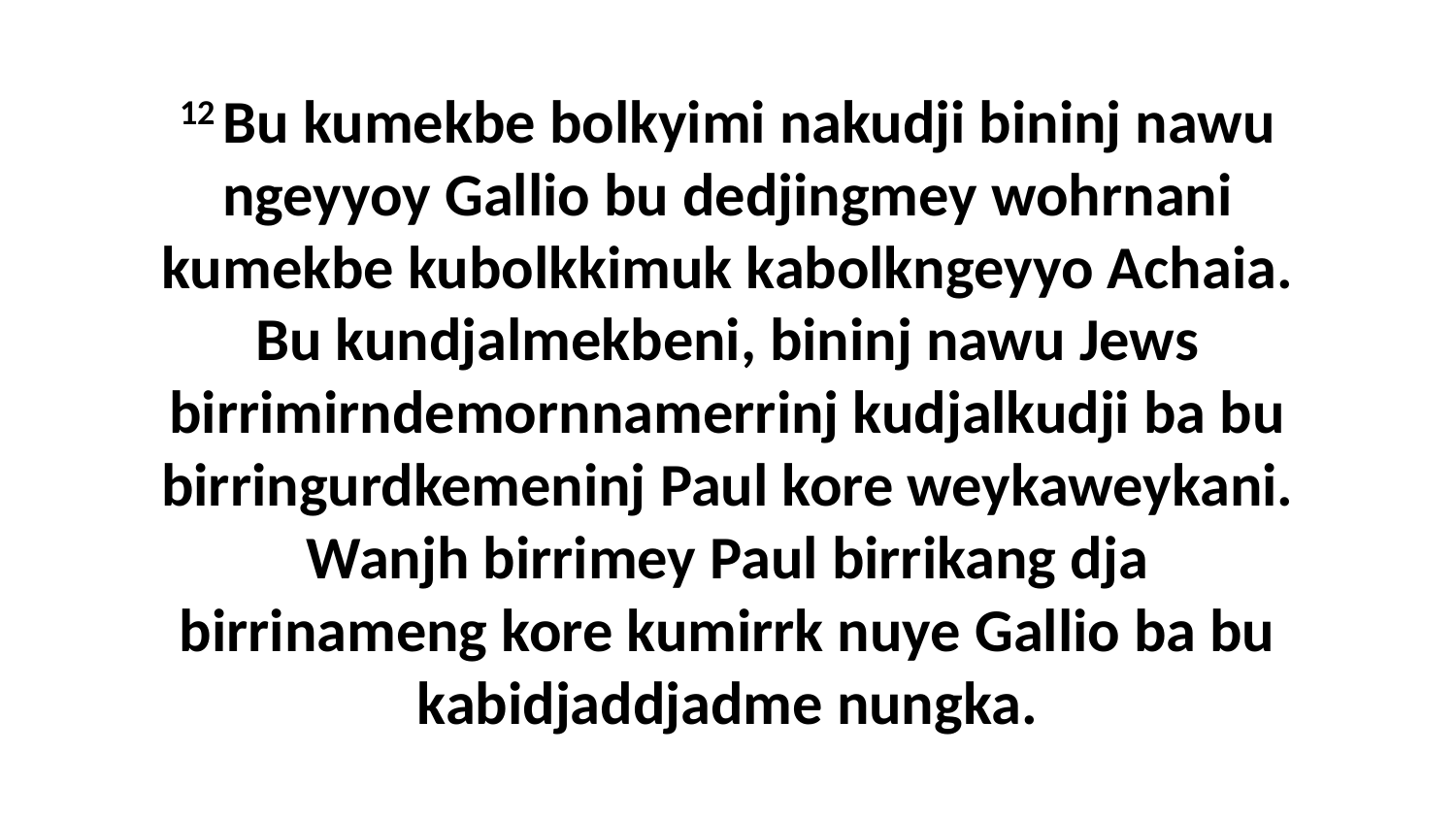

12 Bu kumekbe bolkyimi nakudji bininj nawu ngeyyoy Gallio bu dedjingmey wohrnani kumekbe kubolkkimuk kabolkngeyyo Achaia. Bu kundjalmekbeni, bininj nawu Jews birrimirndemornnamerrinj kudjalkudji ba bu birringurdkemeninj Paul kore weykaweykani. Wanjh birrimey Paul birrikang dja birrinameng kore kumirrk nuye Gallio ba bu kabidjaddjadme nungka.